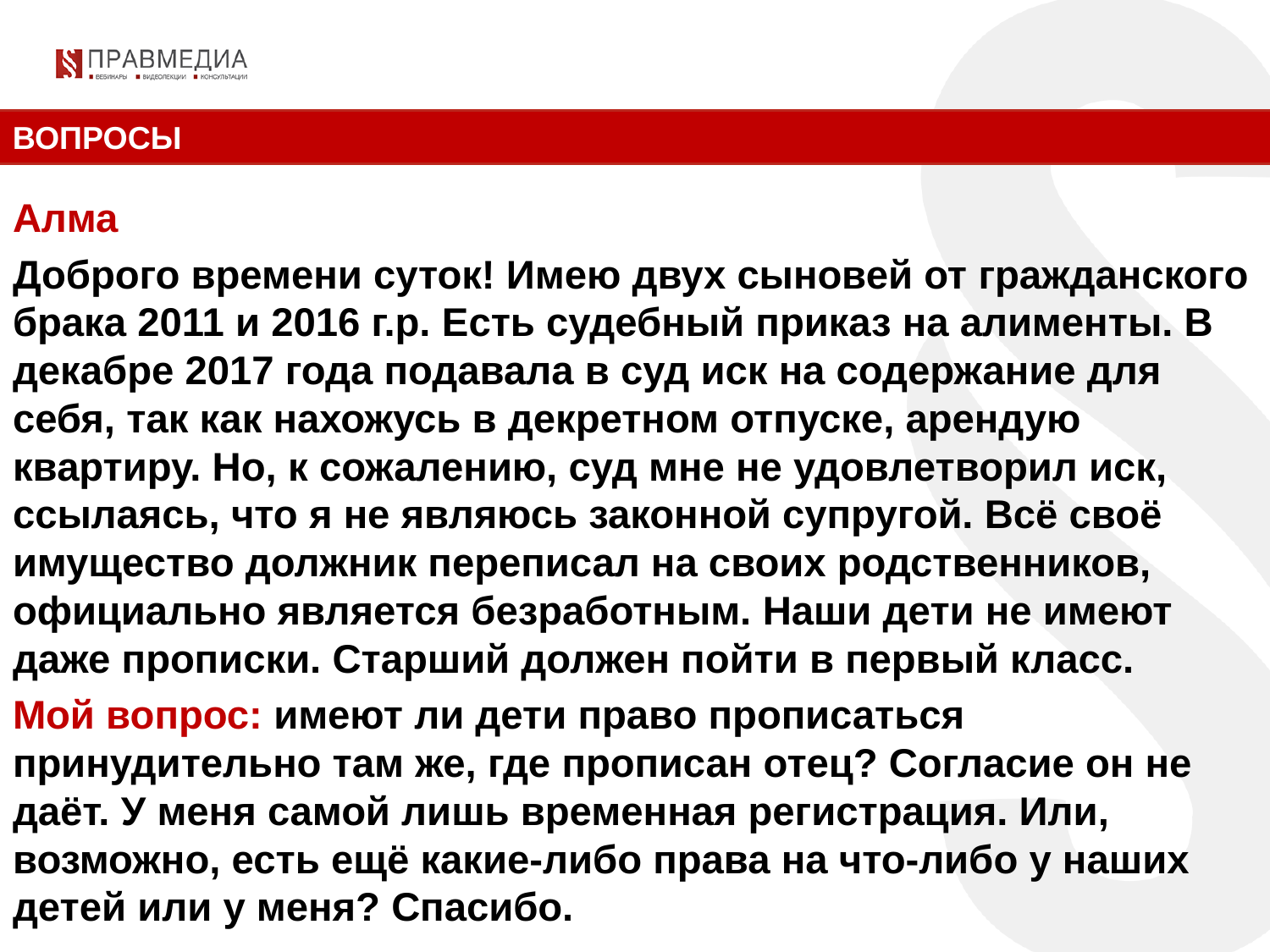

ВОПРОСЫ
Алма
Доброго времени суток! Имею двух сыновей от гражданского брака 2011 и 2016 г.р. Есть судебный приказ на алименты. В декабре 2017 года подавала в суд иск на содержание для себя, так как нахожусь в декретном отпуске, арендую квартиру. Но, к сожалению, суд мне не удовлетворил иск, ссылаясь, что я не являюсь законной супругой. Всё своё имущество должник переписал на своих родственников, официально является безработным. Наши дети не имеют даже прописки. Старший должен пойти в первый класс.
Мой вопрос: имеют ли дети право прописаться принудительно там же, где прописан отец? Согласие он не даёт. У меня самой лишь временная регистрация. Или, возможно, есть ещё какие-либо права на что-либо у наших детей или у меня? Спасибо.